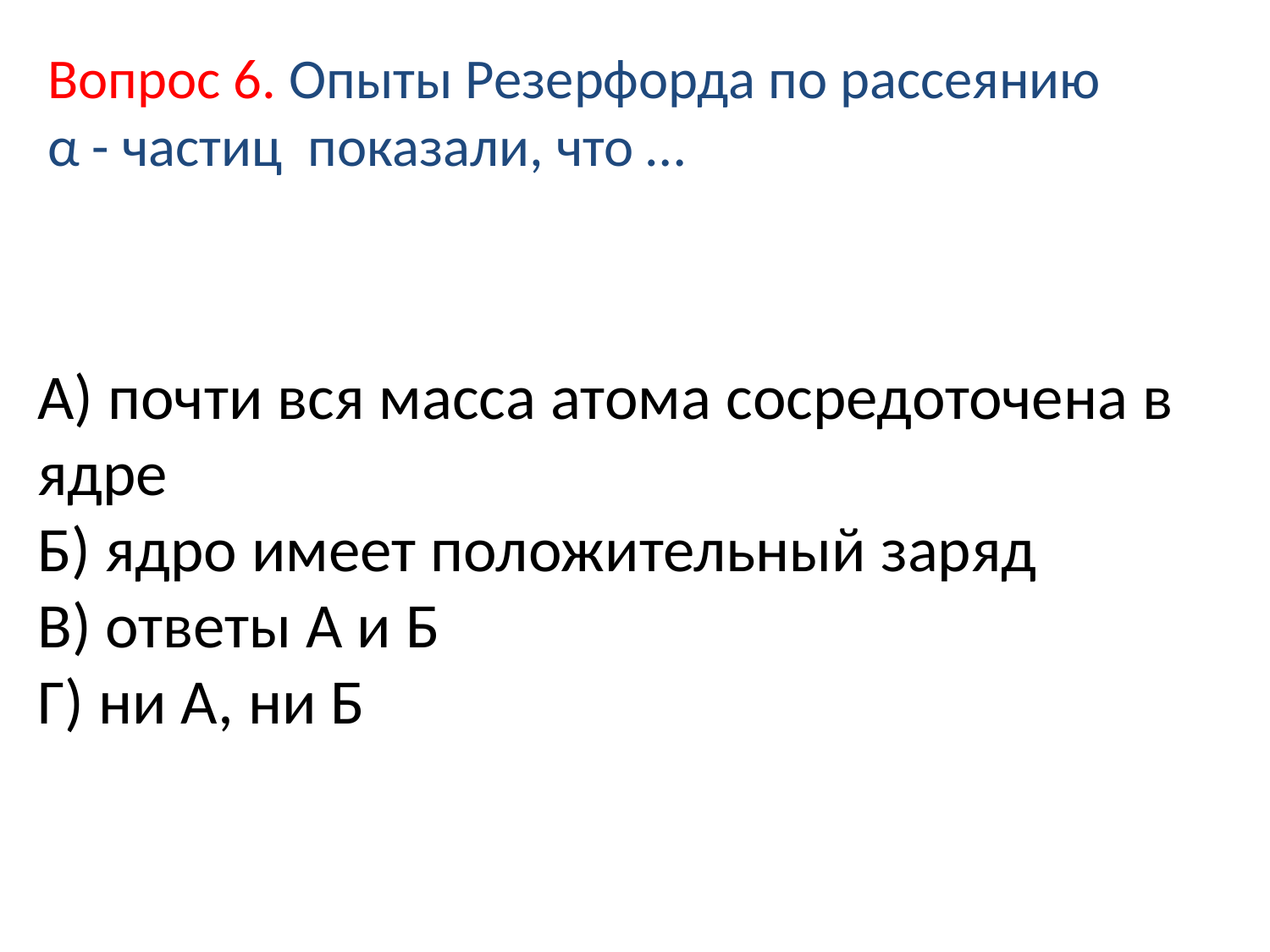

Вопрос 6. Опыты Резерфорда по рассеянию
α - частиц  показали, что …
# А) почти вся масса атома сосредоточена в ядре Б) ядро имеет положительный заряд В) ответы А и Б Г) ни А, ни Б